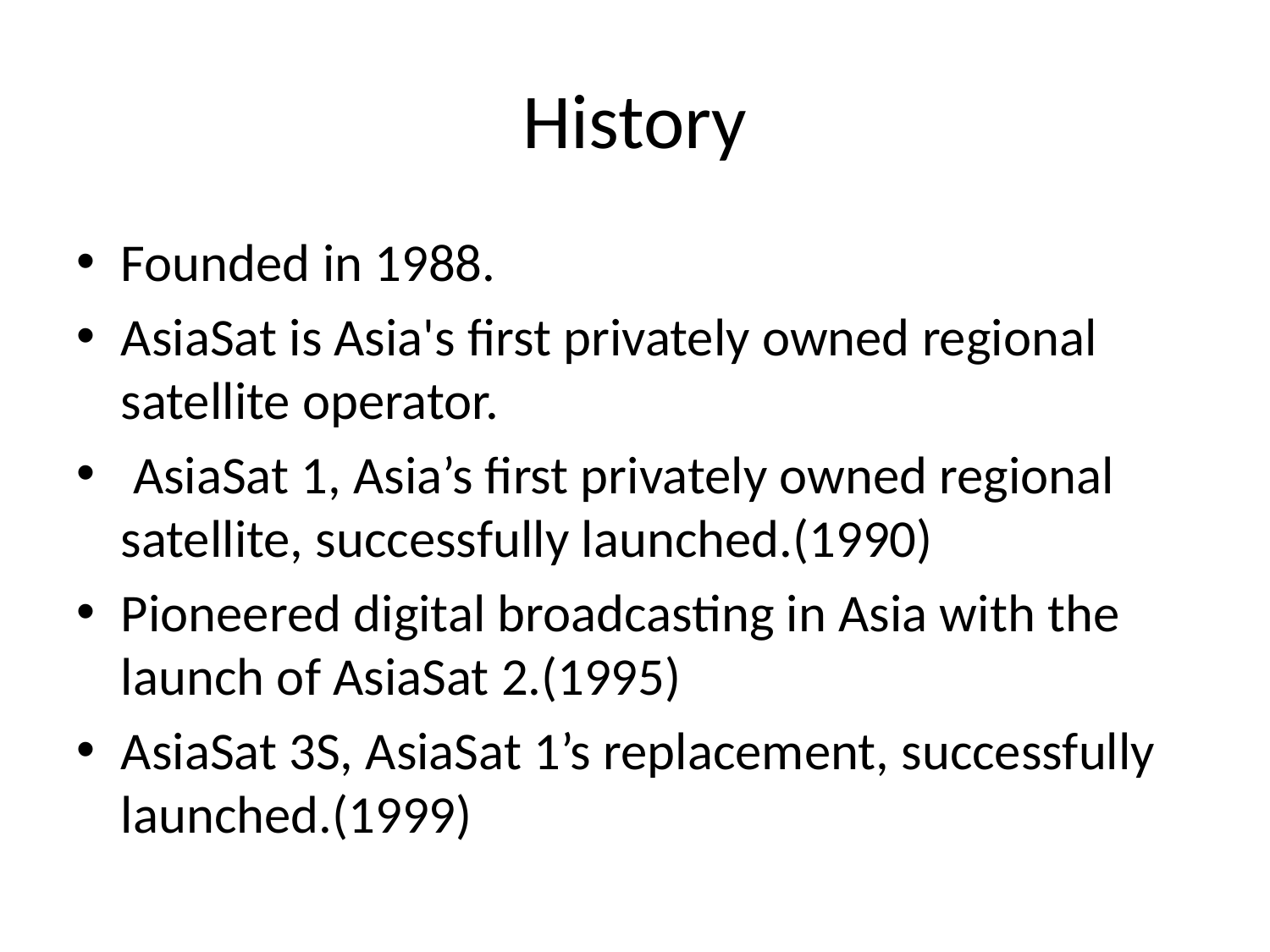

# History
Founded in 1988.
AsiaSat is Asia's first privately owned regional satellite operator.
 AsiaSat 1, Asia’s first privately owned regional satellite, successfully launched.(1990)
Pioneered digital broadcasting in Asia with the launch of AsiaSat 2.(1995)
AsiaSat 3S, AsiaSat 1’s replacement, successfully launched.(1999)